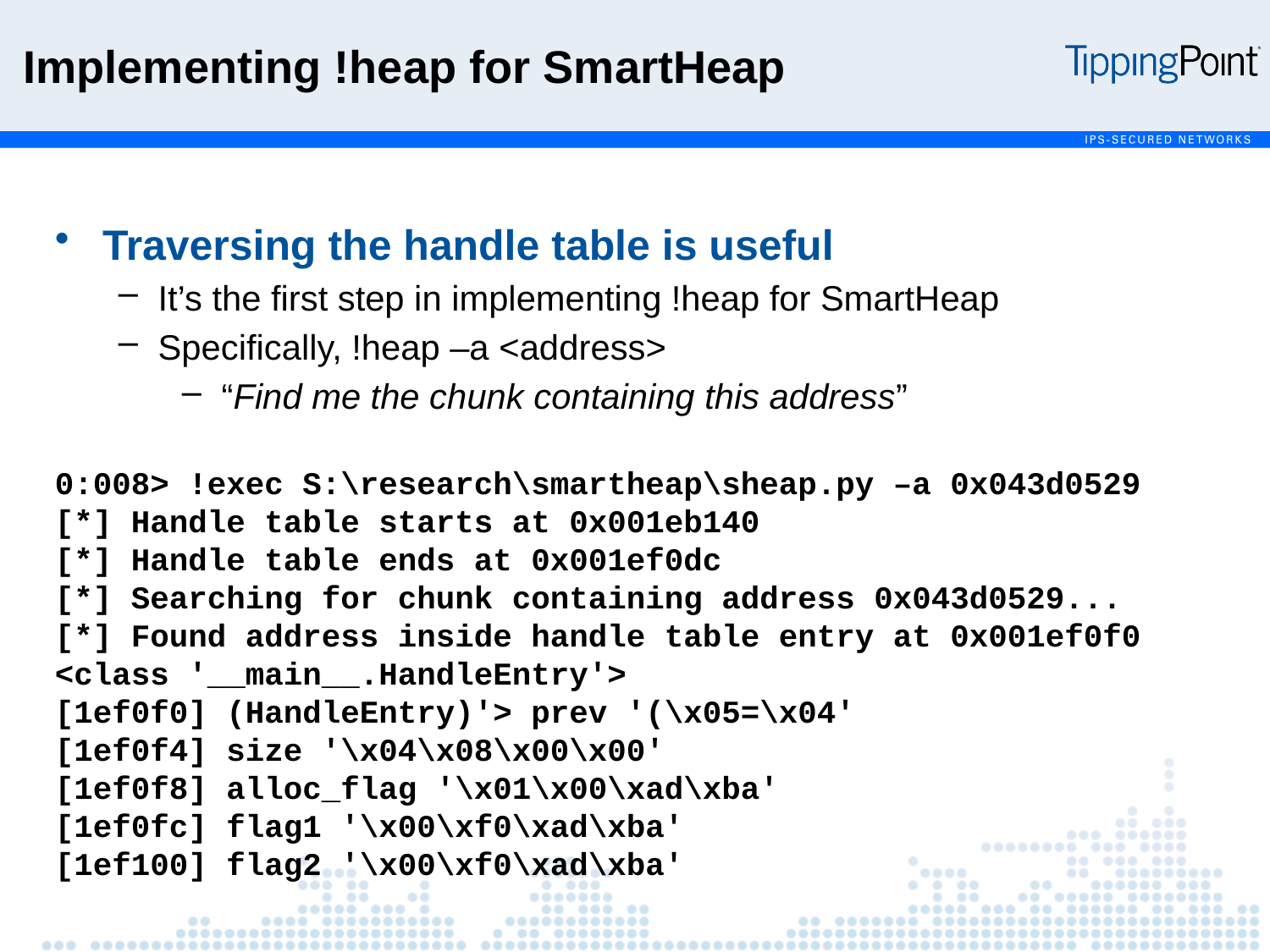

Implementing !heap for SmartHeap
Traversing the handle table is useful
It’s the first step in implementing !heap for SmartHeap
Specifically, !heap –a <address>
“Find me the chunk containing this address”

0:008> !exec S:\research\smartheap\sheap.py –a 0x043d0529
[*] Handle table starts at 0x001eb140
[*] Handle table ends at 0x001ef0dc
[*] Searching for chunk containing address 0x043d0529...
[*] Found address inside handle table entry at 0x001ef0f0
<class '__main__.HandleEntry'>
[1ef0f0] (HandleEntry)'> prev '(\x05=\x04'
[1ef0f4] size '\x04\x08\x00\x00'
[1ef0f8] alloc_flag '\x01\x00\xad\xba'
[1ef0fc] flag1 '\x00\xf0\xad\xba'
[1ef100] flag2 '\x00\xf0\xad\xba'